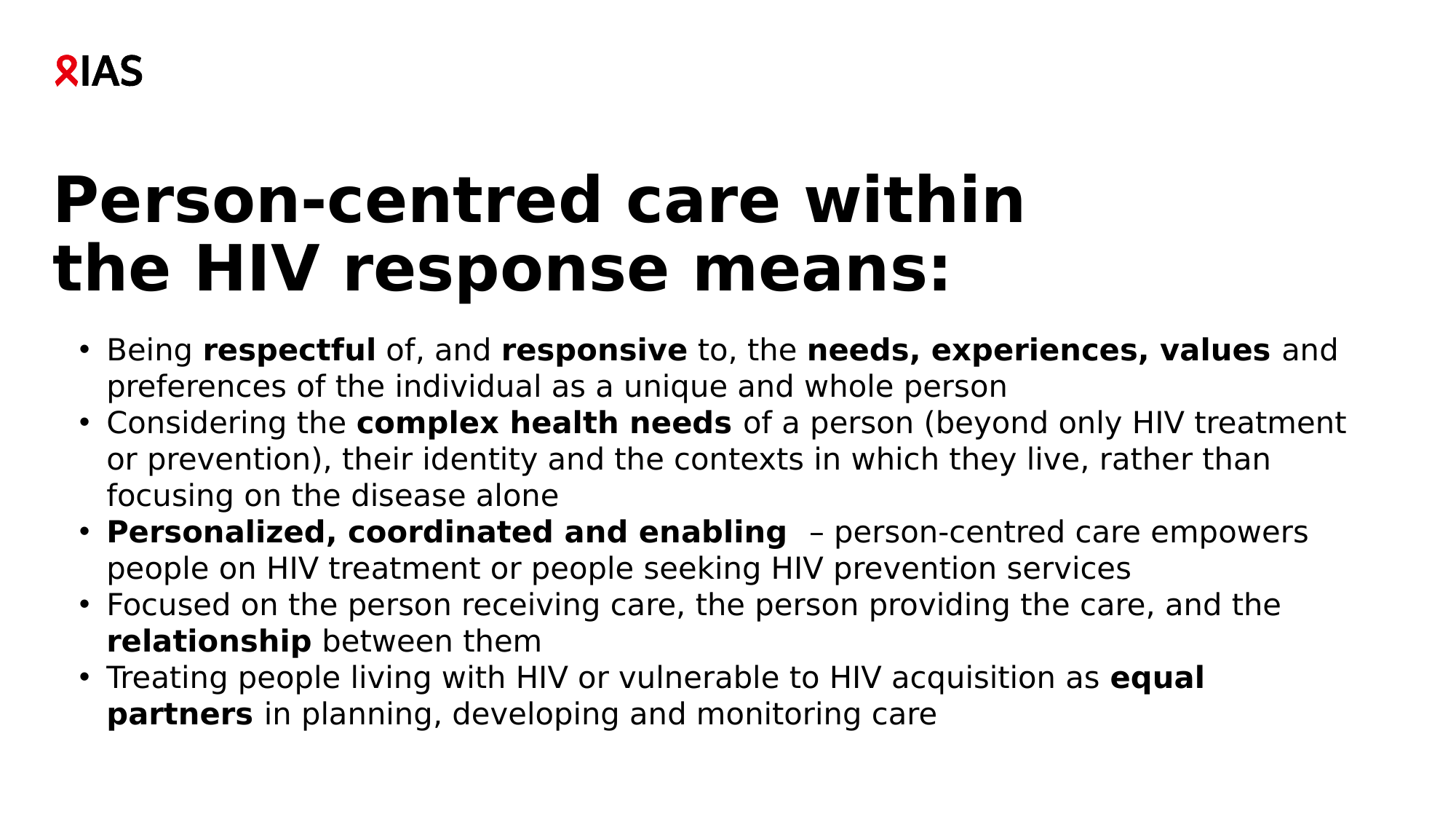

# Person-centred care within the HIV response means:
Being respectful of, and responsive to, the needs, experiences, values and preferences of the individual as a unique and whole person
Considering the complex health needs of a person (beyond only HIV treatment or prevention), their identity and the contexts in which they live, rather than focusing on the disease alone
Personalized, coordinated and enabling  – person-centred care empowers people on HIV treatment or people seeking HIV prevention services
Focused on the person receiving care, the person providing the care, and the relationship between them
Treating people living with HIV or vulnerable to HIV acquisition as equal partners in planning, developing and monitoring care